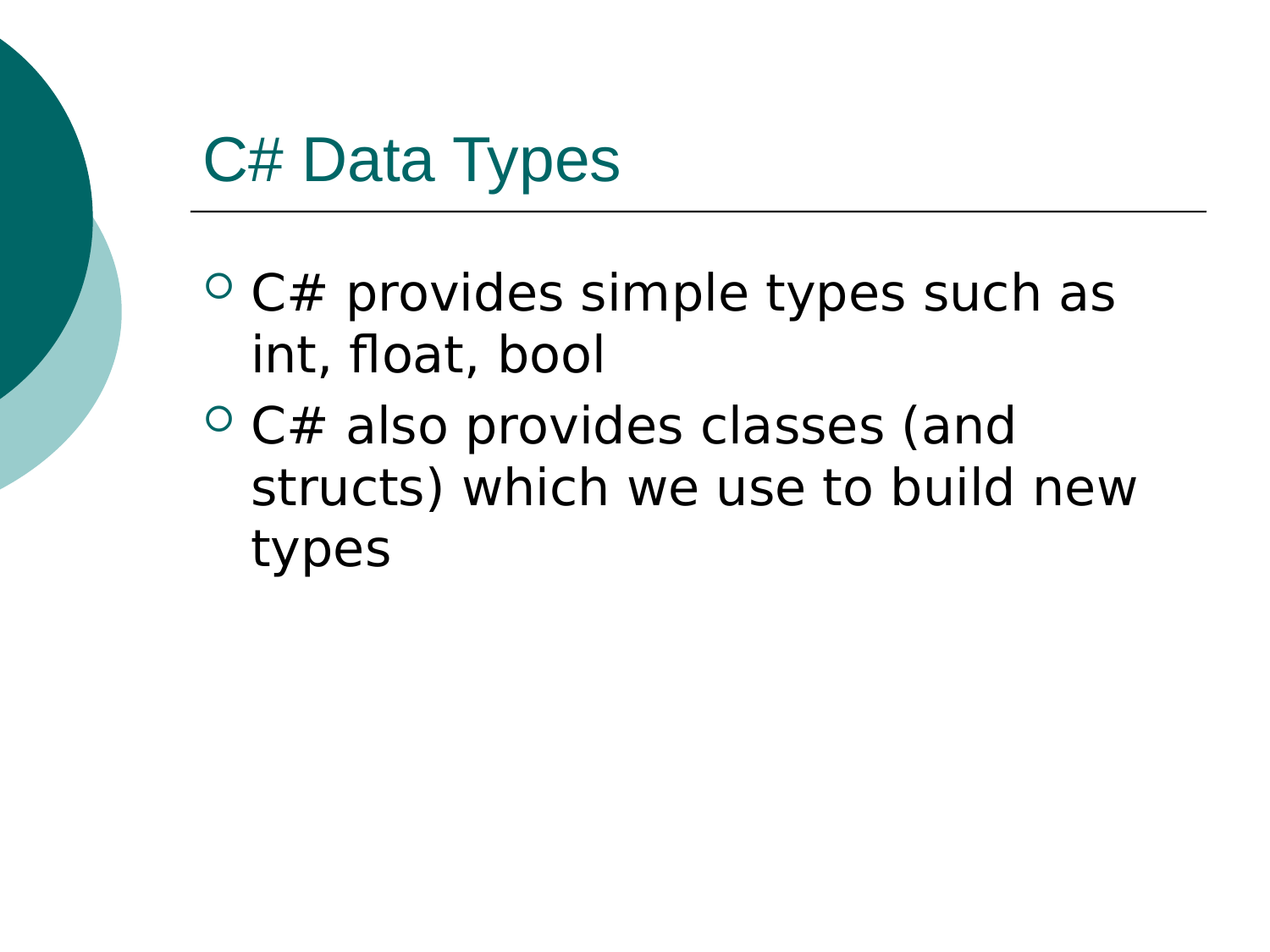

# C# Data Types
C# provides simple types such as int, float, bool
C# also provides classes (and structs) which we use to build new types